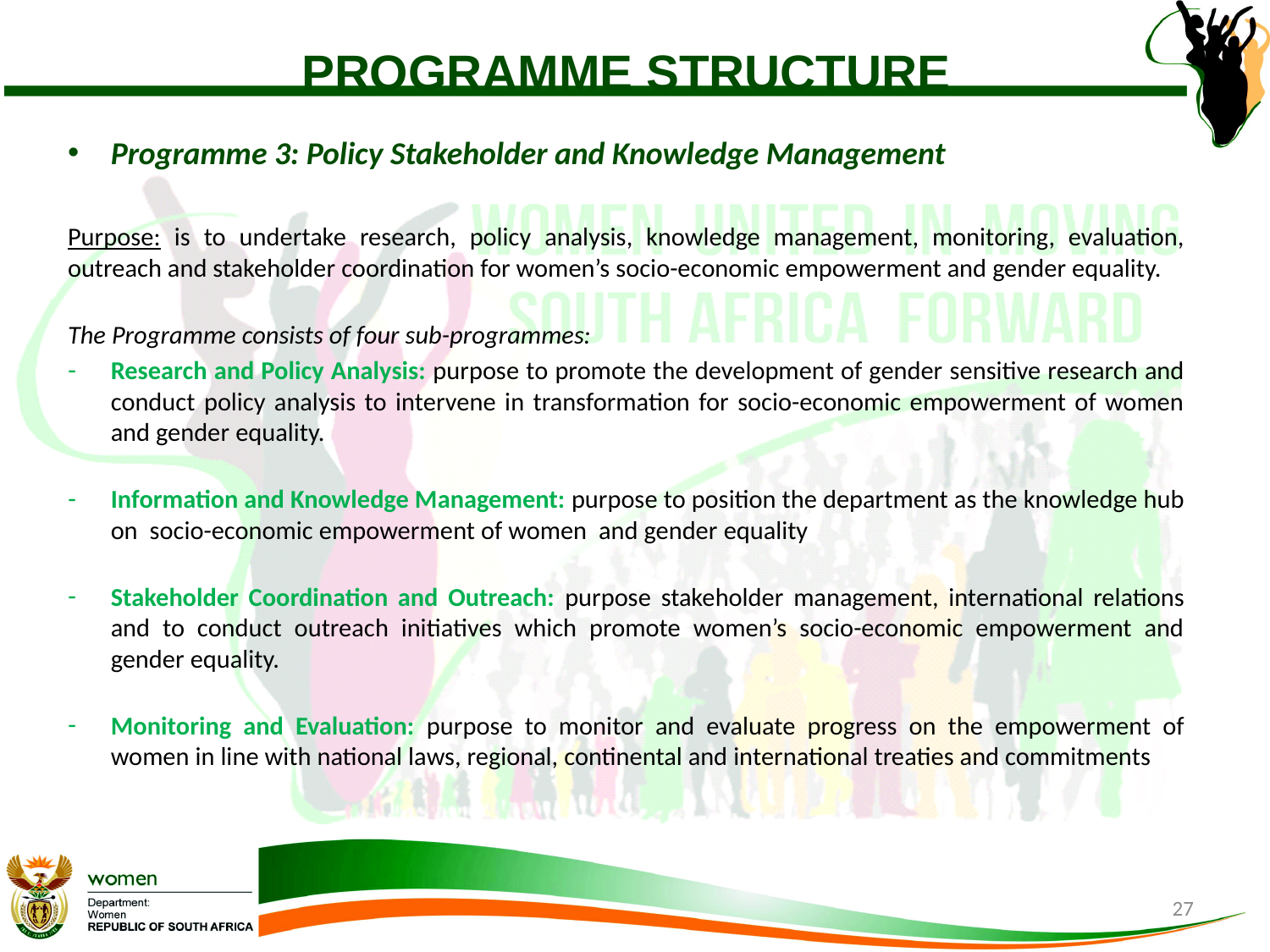

# PROGRAMME STRUCTURE
Programme 3: Policy Stakeholder and Knowledge Management

Purpose: is to undertake research, policy analysis, knowledge management, monitoring, evaluation, outreach and stakeholder coordination for women’s socio-economic empowerment and gender equality.

The Programme consists of four sub-programmes:
Research and Policy Analysis: purpose to promote the development of gender sensitive research and conduct policy analysis to intervene in transformation for socio-economic empowerment of women and gender equality.

Information and Knowledge Management: purpose to position the department as the knowledge hub on  socio-economic empowerment of women  and gender equality

Stakeholder Coordination and Outreach: purpose stakeholder management, international relations and to conduct outreach initiatives which promote women’s socio-economic empowerment and gender equality.

Monitoring and Evaluation: purpose to monitor and evaluate progress on the empowerment of women in line with national laws, regional, continental and international treaties and commitments

27